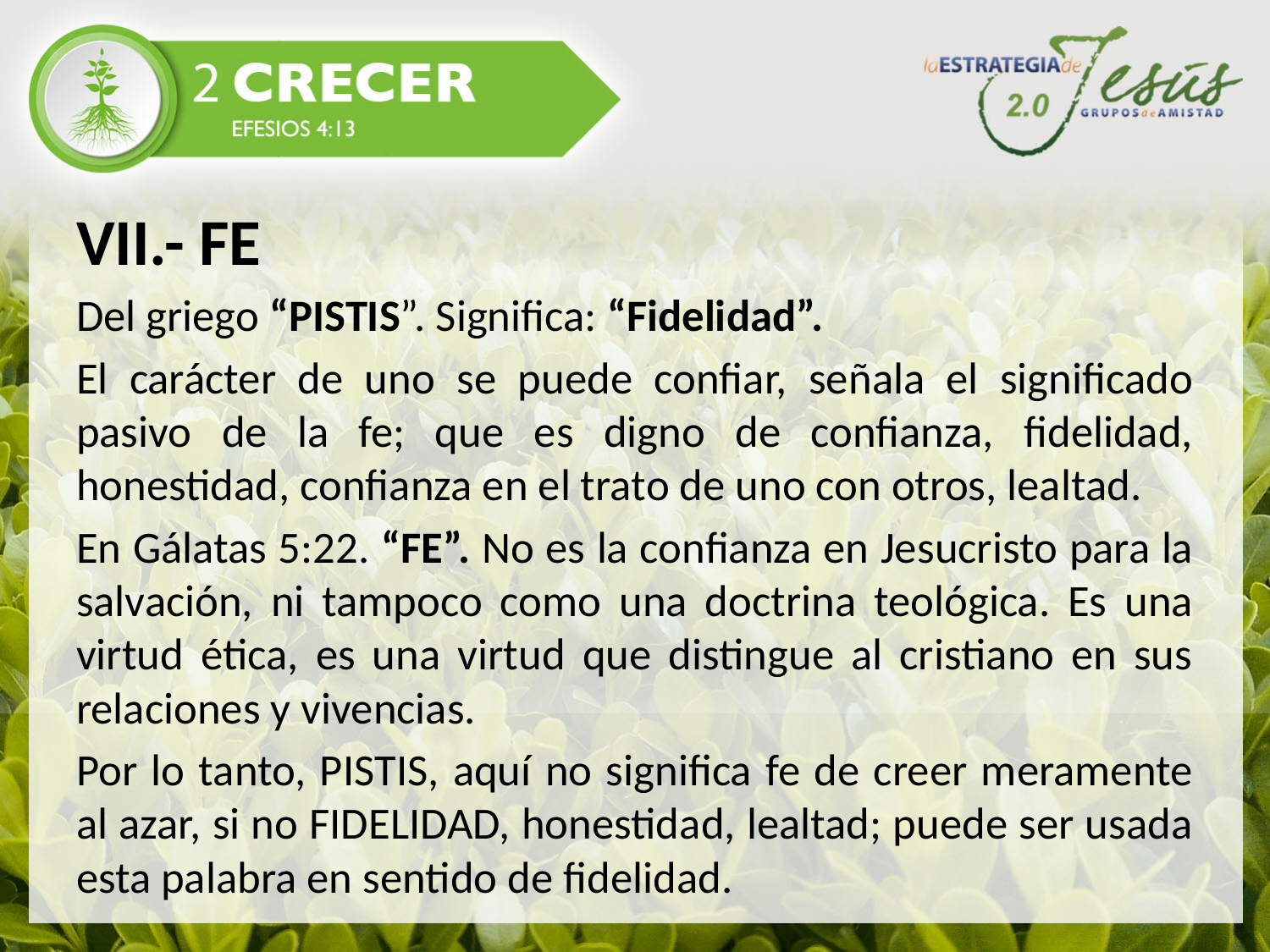

VII.- FE
Del griego “PISTIS”. Significa: “Fidelidad”.
El carácter de uno se puede confiar, señala el significado pasivo de la fe; que es digno de confianza, fidelidad, honestidad, confianza en el trato de uno con otros, lealtad.
En Gálatas 5:22. “FE”. No es la confianza en Jesucristo para la salvación, ni tampoco como una doctrina teológica. Es una virtud ética, es una virtud que distingue al cristiano en sus relaciones y vivencias.
Por lo tanto, PISTIS, aquí no significa fe de creer meramente al azar, si no FIDELIDAD, honestidad, lealtad; puede ser usada esta palabra en sentido de fidelidad.